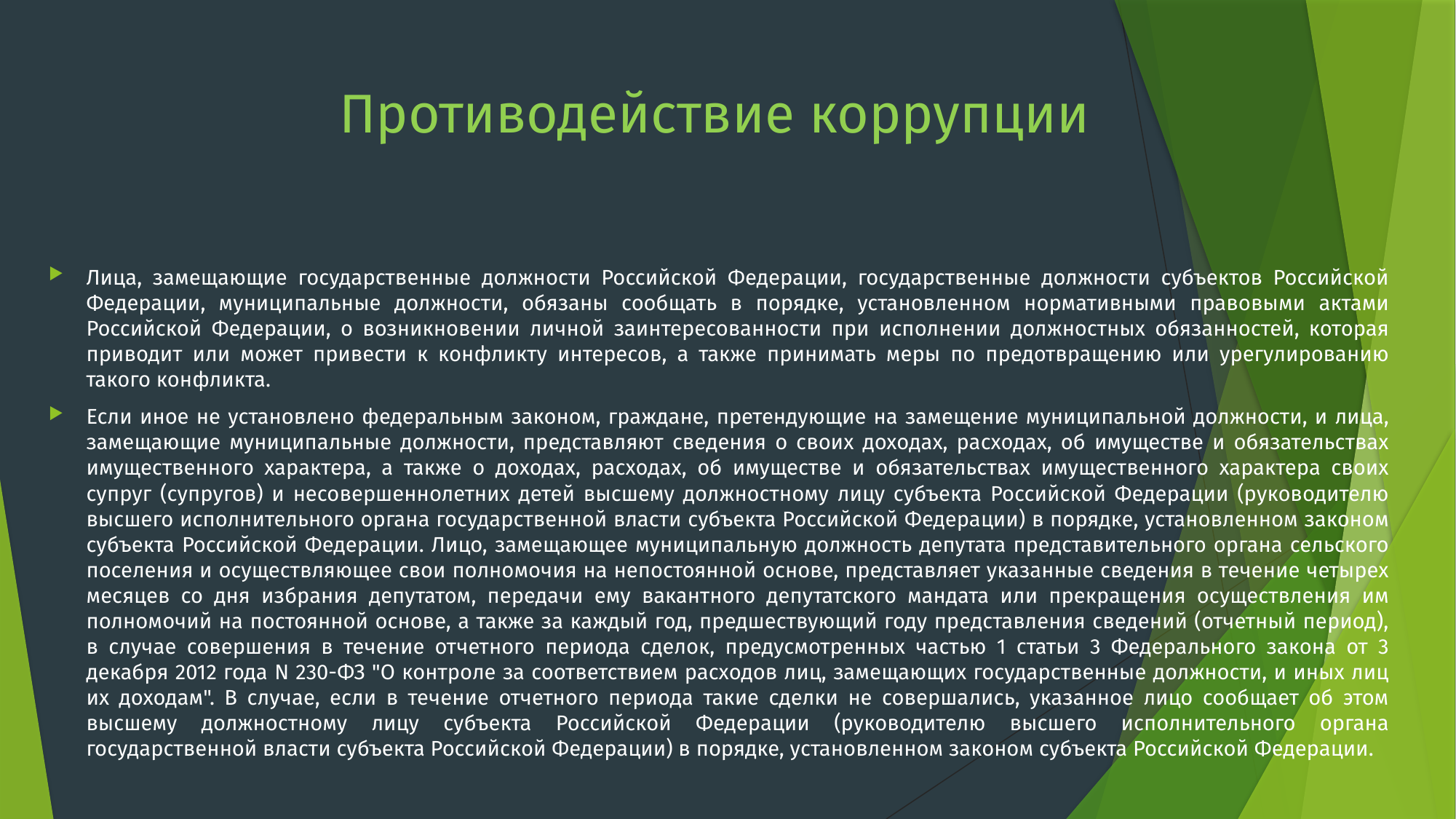

# Противодействие коррупции
Лица, замещающие государственные должности Российской Федерации, государственные должности субъектов Российской Федерации, муниципальные должности, обязаны сообщать в порядке, установленном нормативными правовыми актами Российской Федерации, о возникновении личной заинтересованности при исполнении должностных обязанностей, которая приводит или может привести к конфликту интересов, а также принимать меры по предотвращению или урегулированию такого конфликта.
Если иное не установлено федеральным законом, граждане, претендующие на замещение муниципальной должности, и лица, замещающие муниципальные должности, представляют сведения о своих доходах, расходах, об имуществе и обязательствах имущественного характера, а также о доходах, расходах, об имуществе и обязательствах имущественного характера своих супруг (супругов) и несовершеннолетних детей высшему должностному лицу субъекта Российской Федерации (руководителю высшего исполнительного органа государственной власти субъекта Российской Федерации) в порядке, установленном законом субъекта Российской Федерации. Лицо, замещающее муниципальную должность депутата представительного органа сельского поселения и осуществляющее свои полномочия на непостоянной основе, представляет указанные сведения в течение четырех месяцев со дня избрания депутатом, передачи ему вакантного депутатского мандата или прекращения осуществления им полномочий на постоянной основе, а также за каждый год, предшествующий году представления сведений (отчетный период), в случае совершения в течение отчетного периода сделок, предусмотренных частью 1 статьи 3 Федерального закона от 3 декабря 2012 года N 230-ФЗ "О контроле за соответствием расходов лиц, замещающих государственные должности, и иных лиц их доходам". В случае, если в течение отчетного периода такие сделки не совершались, указанное лицо сообщает об этом высшему должностному лицу субъекта Российской Федерации (руководителю высшего исполнительного органа государственной власти субъекта Российской Федерации) в порядке, установленном законом субъекта Российской Федерации.